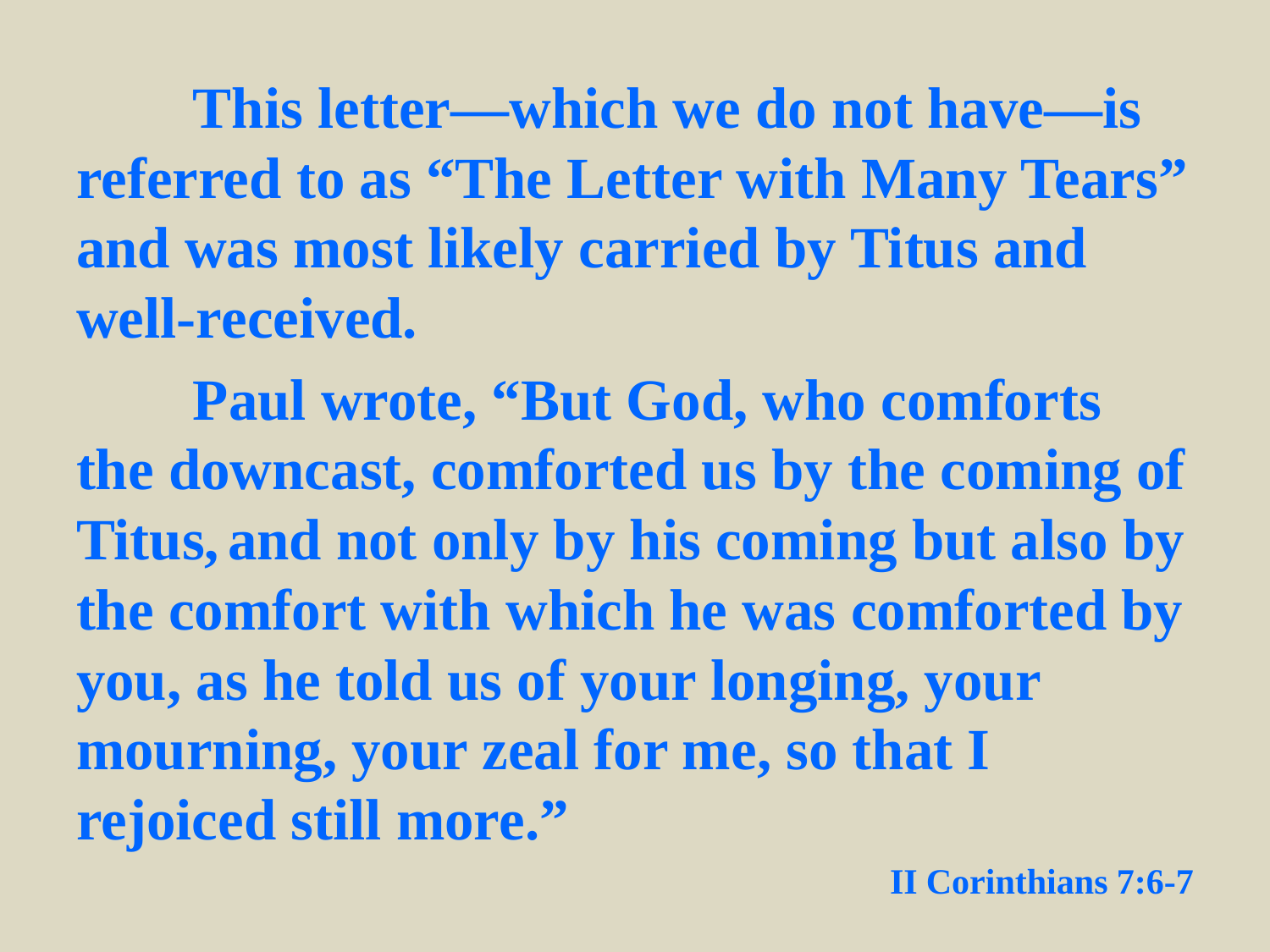

This letter—which we do not have—is referred to as “The Letter with Many Tears” and was most likely carried by Titus and well-received.
	Paul wrote, “But God, who comforts the downcast, comforted us by the coming of Titus, and not only by his coming but also by the comfort with which he was comforted by you, as he told us of your longing, your mourning, your zeal for me, so that I rejoiced still more.”
II Corinthians 7:6-7